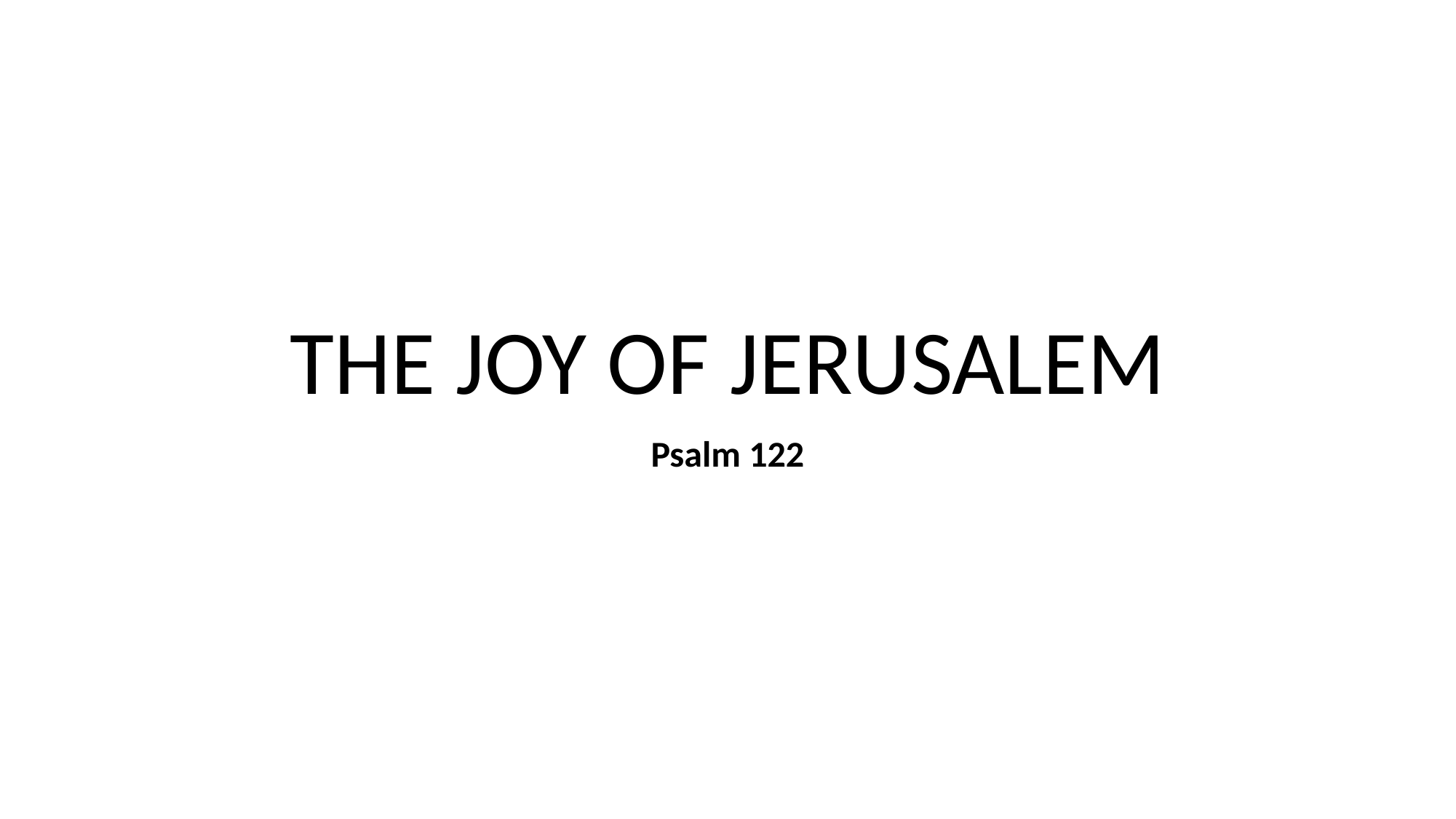

# THE JOY OF JERUSALEM
Psalm 122